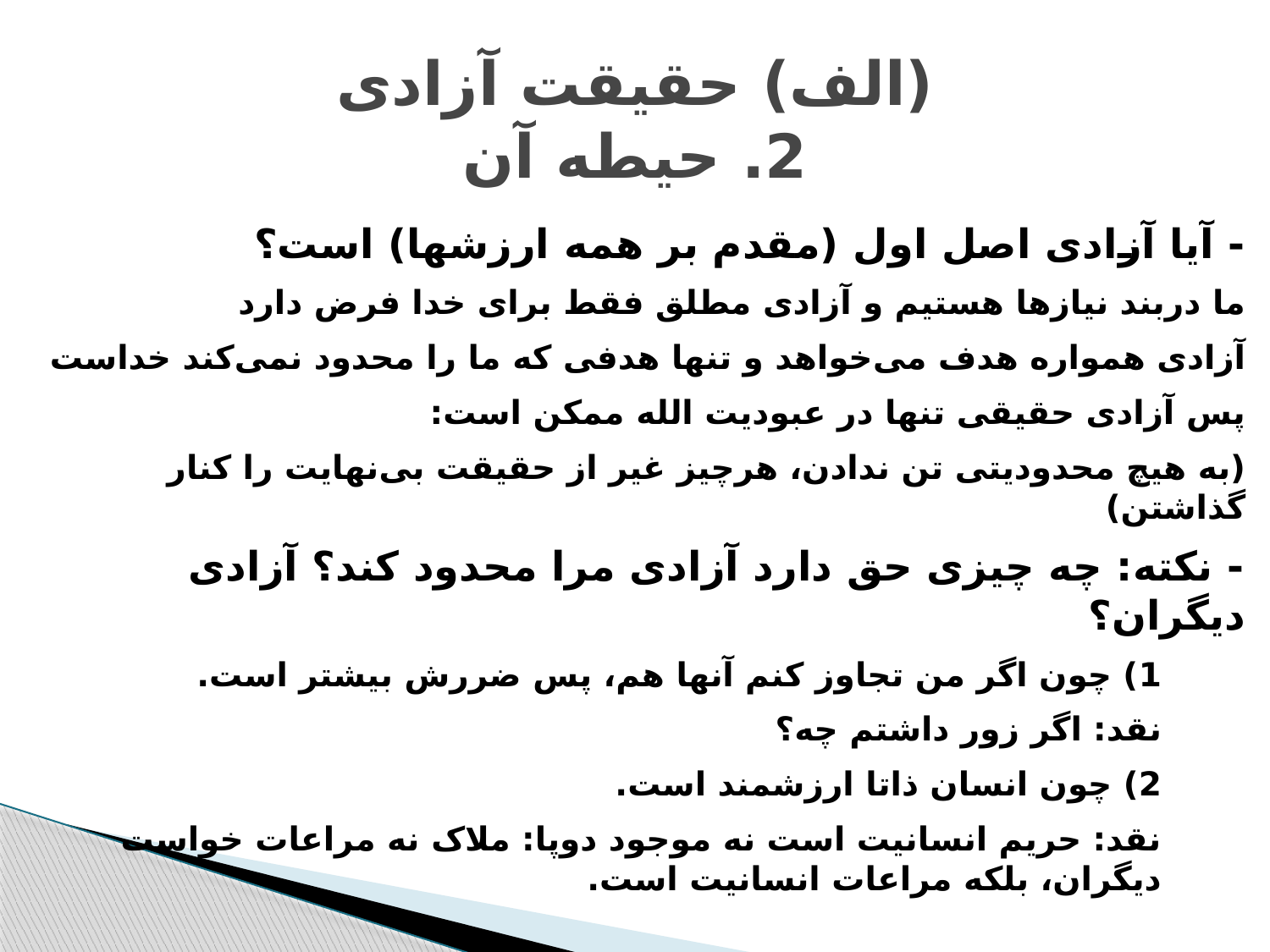

# (الف) حقیقت آزادی 2. حیطه آن
- آیا آزادی اصل اول (مقدم بر همه ارزشها) است؟
ما دربند نیازها هستیم و آزادی مطلق فقط برای خدا فرض دارد
آزادی همواره هدف می‌خواهد و تنها هدفی که ما را محدود نمی‌کند خداست
پس آزادی حقیقی تنها در عبودیت الله ممکن است:
(به هیچ محدودیتی تن ندادن، هرچیز غیر از حقیقت بی‌نهایت را کنار گذاشتن)
- نکته: چه چیزی حق دارد آزادی مرا محدود کند؟ آزادی دیگران؟
1) چون اگر من تجاوز کنم آنها هم، پس ضررش بیشتر است.
نقد: اگر زور داشتم چه؟
2) چون انسان ذاتا ارزشمند است.
نقد: حریم انسانیت است نه موجود دوپا: ملاک نه مراعات خواست دیگران، بلکه مراعات انسانیت است.